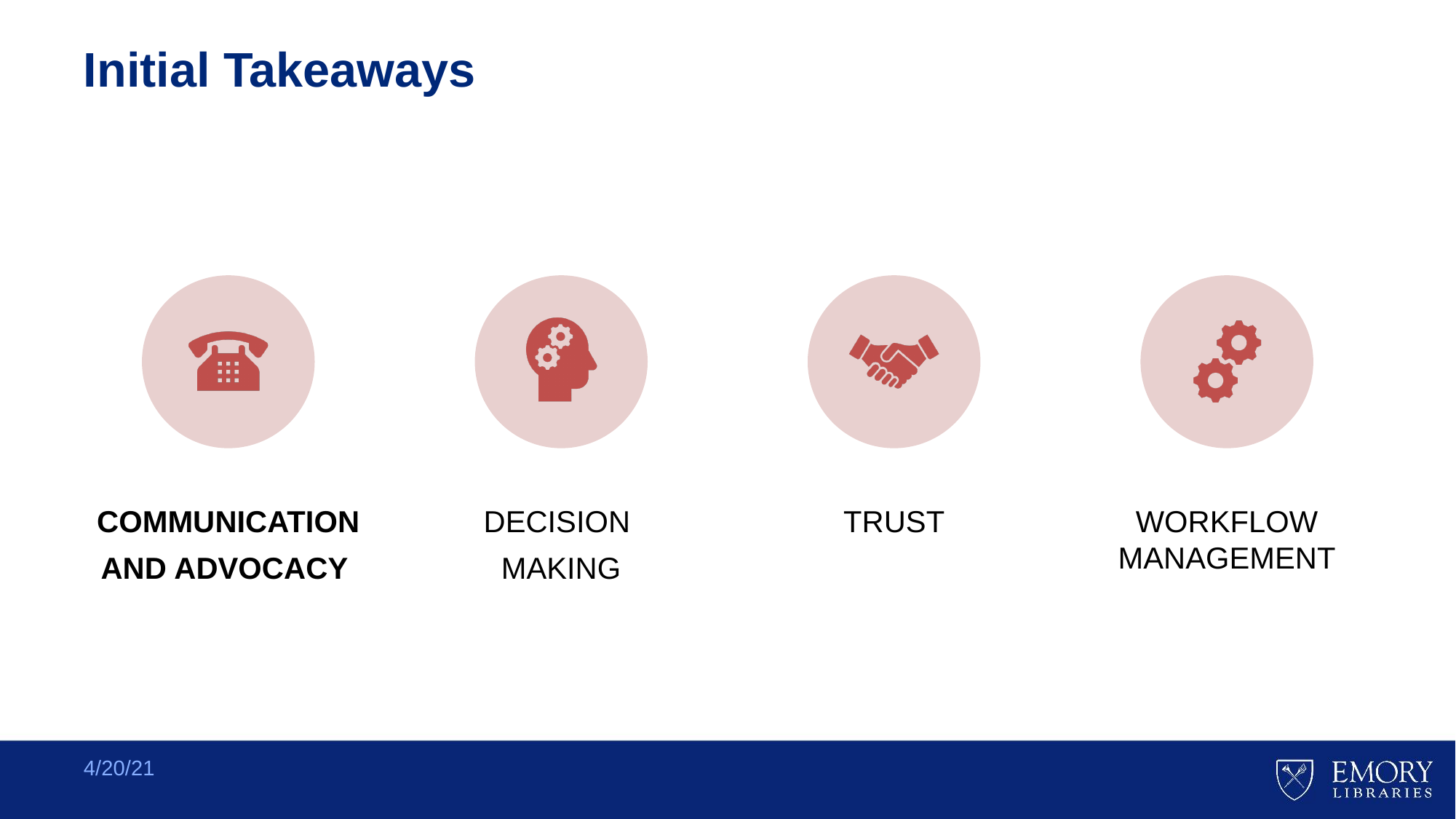

# Initial Takeaways
Communication
And Advocacy
Decision
Making
Trust
Workflow management
4/20/21